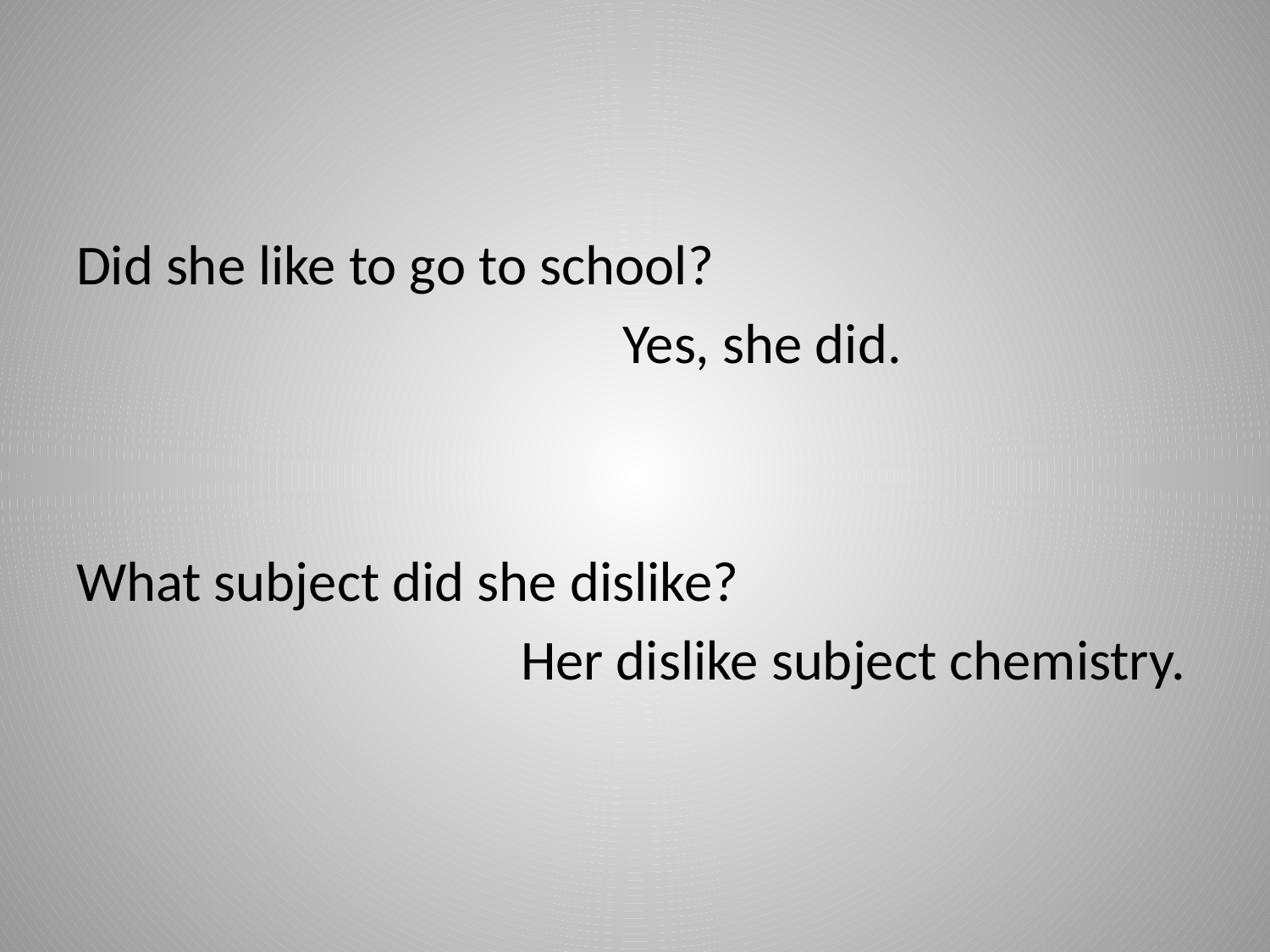

#
Did she like to go to school?
                                           Yes, she did.

What subject did she dislike?
                                   Her dislike subject chemistry.